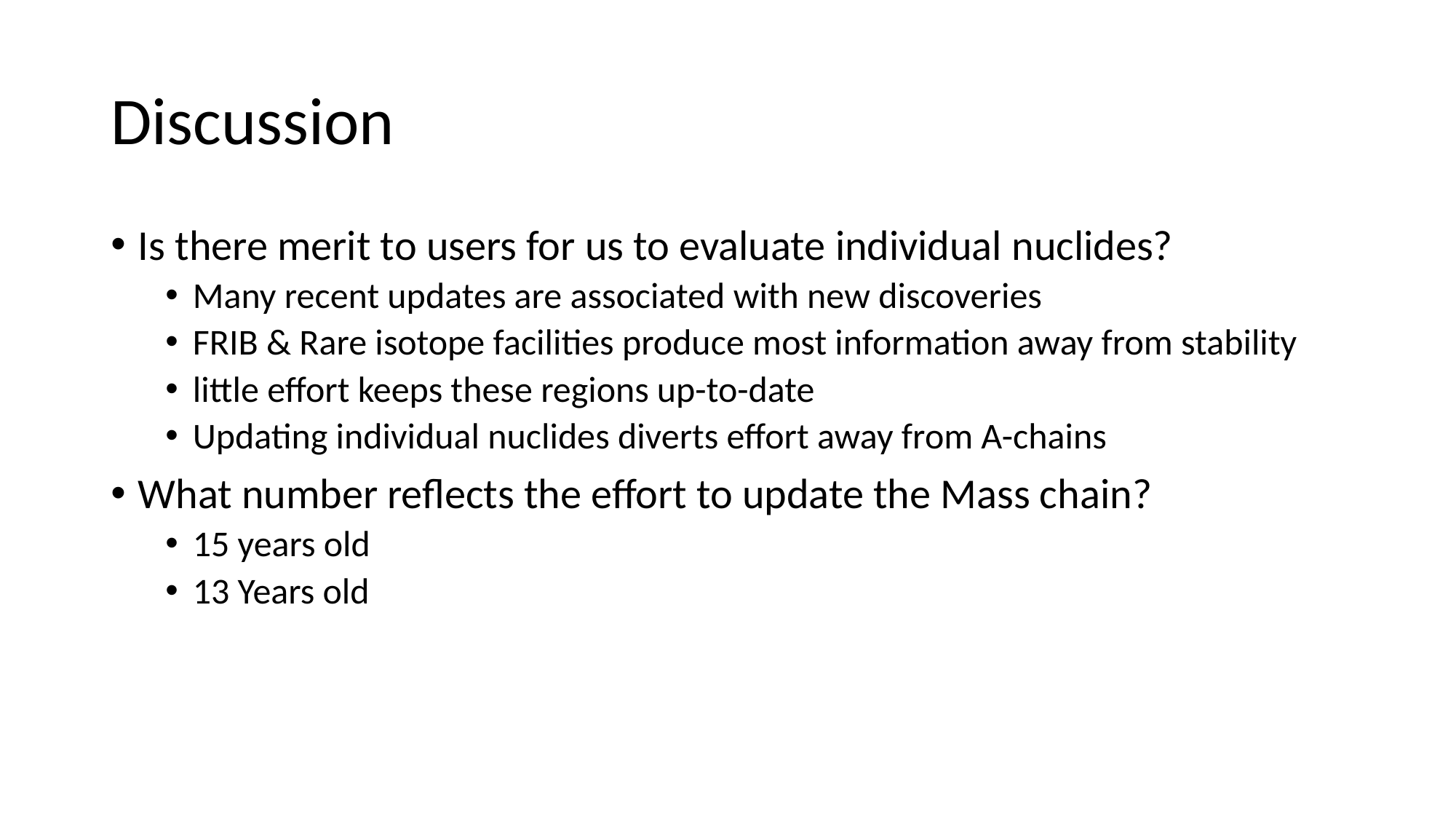

# Discussion
Is there merit to users for us to evaluate individual nuclides?
Many recent updates are associated with new discoveries
FRIB & Rare isotope facilities produce most information away from stability
little effort keeps these regions up-to-date
Updating individual nuclides diverts effort away from A-chains
What number reflects the effort to update the Mass chain?
15 years old
13 Years old